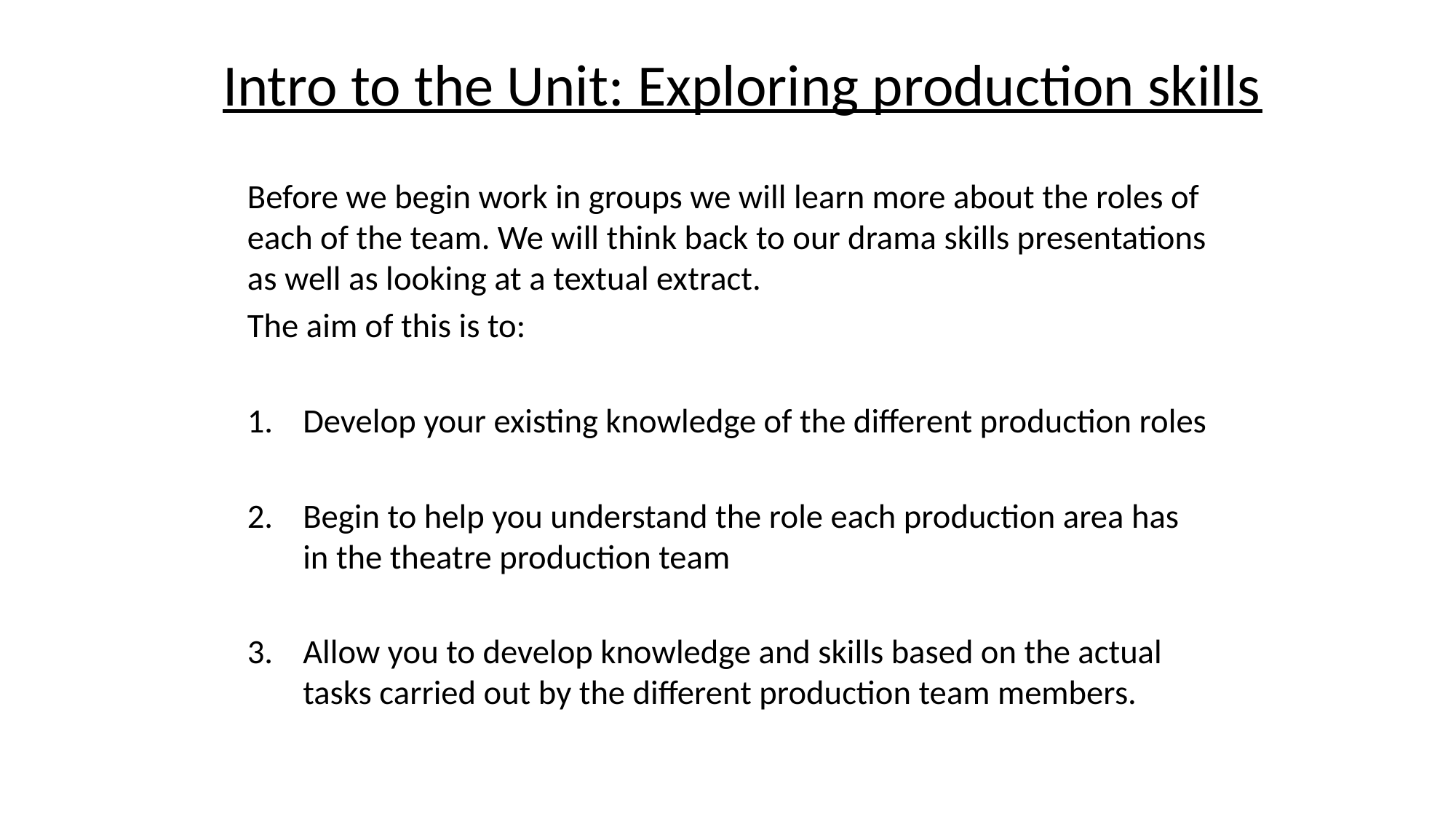

# Intro to the Unit: Exploring production skills
Before we begin work in groups we will learn more about the roles of each of the team. We will think back to our drama skills presentations as well as looking at a textual extract.
The aim of this is to:

Develop your existing knowledge of the different production roles

Begin to help you understand the role each production area has in the theatre production team

Allow you to develop knowledge and skills based on the actual tasks carried out by the different production team members.